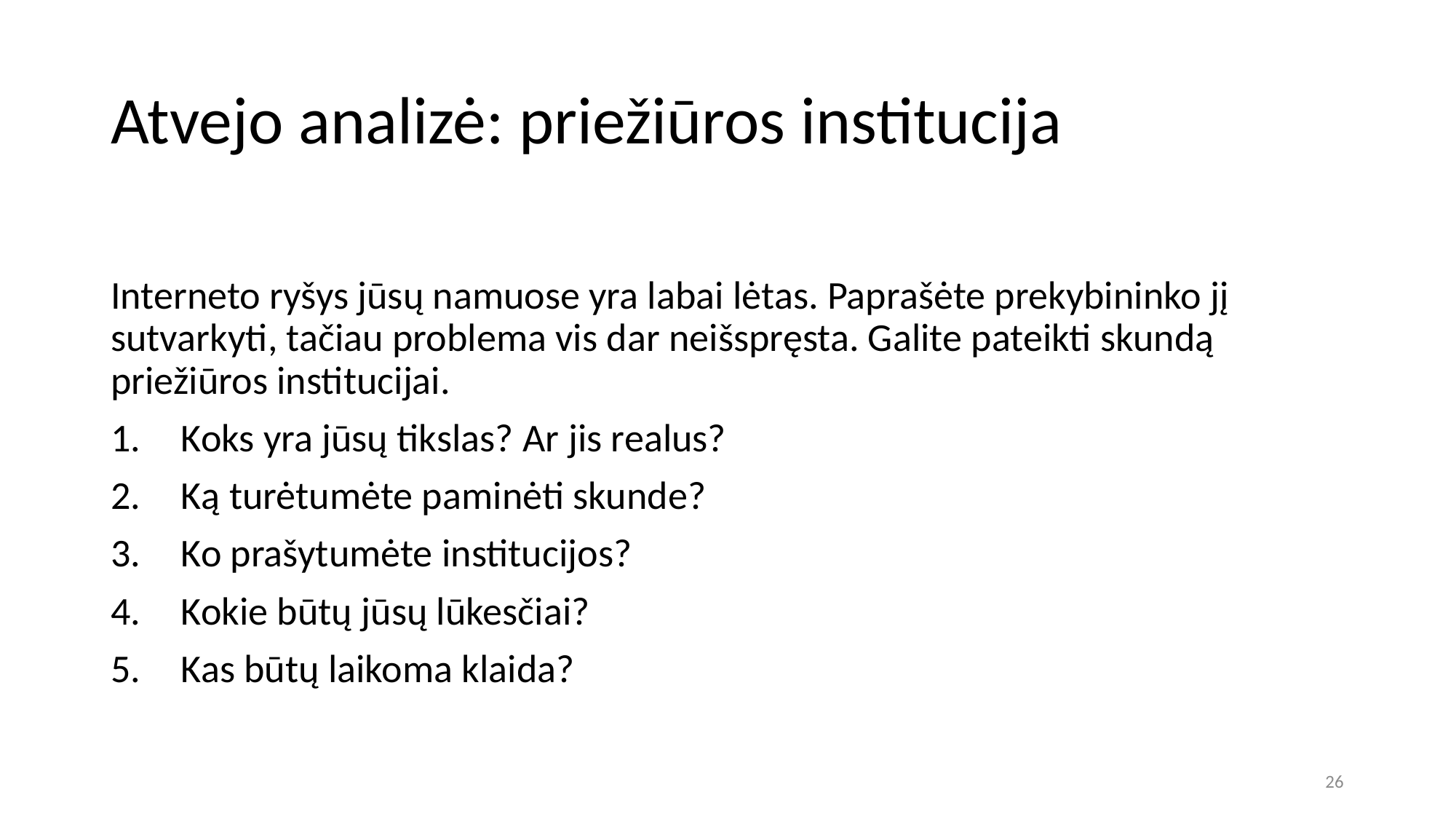

Atvejo analizė: priežiūros institucija
Interneto ryšys jūsų namuose yra labai lėtas. Paprašėte prekybininko jį sutvarkyti, tačiau problema vis dar neišspręsta. Galite pateikti skundą priežiūros institucijai.
 Koks yra jūsų tikslas? Ar jis realus?
 Ką turėtumėte paminėti skunde?
 Ko prašytumėte institucijos?
 Kokie būtų jūsų lūkesčiai?
 Kas būtų laikoma klaida?
26